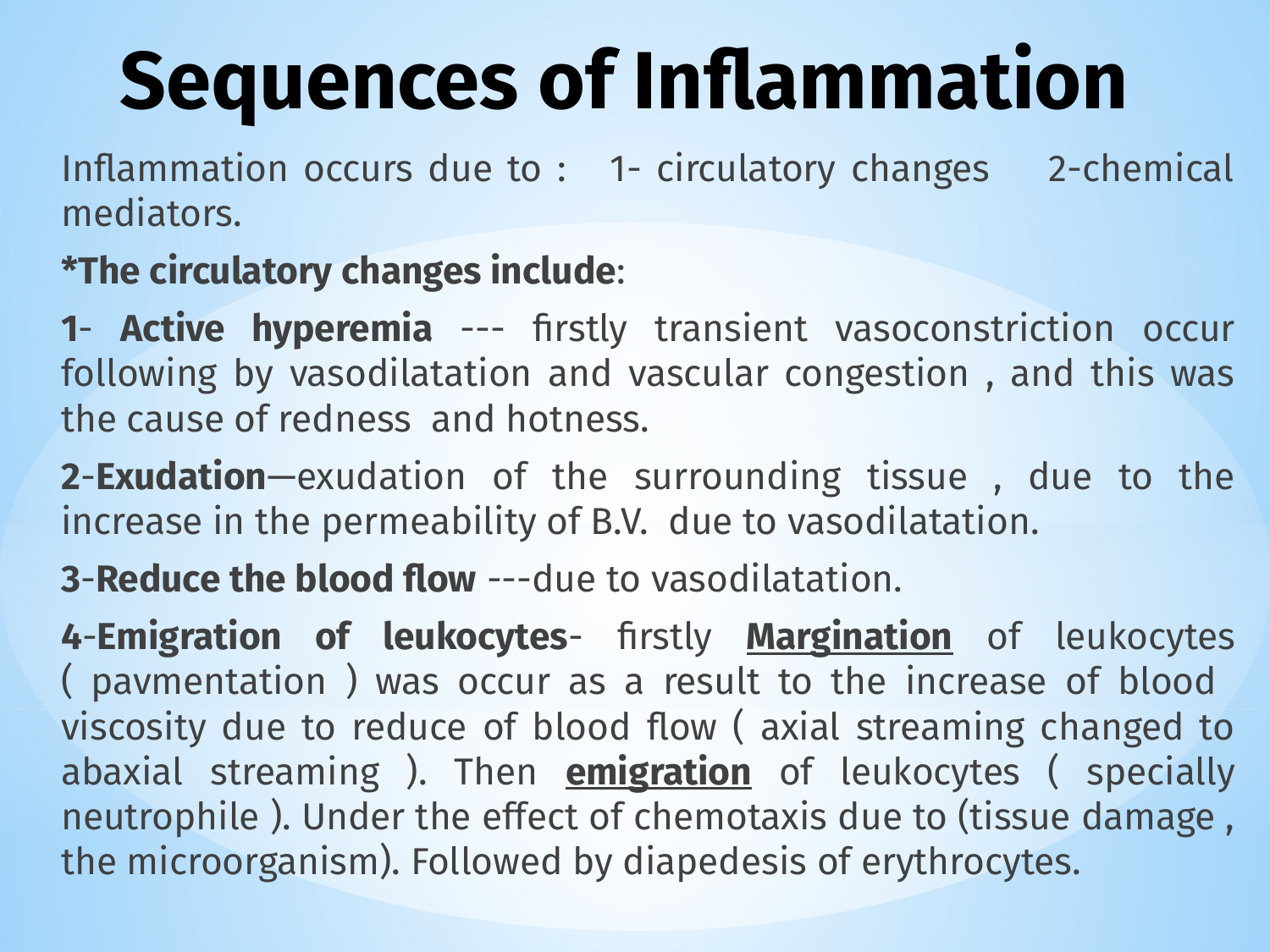

# Sequences of Inflammation
Inflammation occurs due to :   1- circulatory changes    2-chemical mediators.
*The circulatory changes include:
1- Active hyperemia --- firstly transient vasoconstriction occur following by vasodilatation and vascular congestion , and this was the cause of redness  and hotness.
2-Exudation—exudation of the surrounding tissue , due to the increase in the permeability of B.V.  due to vasodilatation.
3-Reduce the blood flow ---due to vasodilatation.
4-Emigration of leukocytes- firstly Margination of leukocytes ( pavmentation ) was occur as a result to the increase of blood  viscosity due to reduce of blood flow ( axial streaming changed to abaxial streaming ). Then emigration of leukocytes ( specially neutrophile ). Under the effect of chemotaxis due to (tissue damage , the microorganism). Followed by diapedesis of erythrocytes.